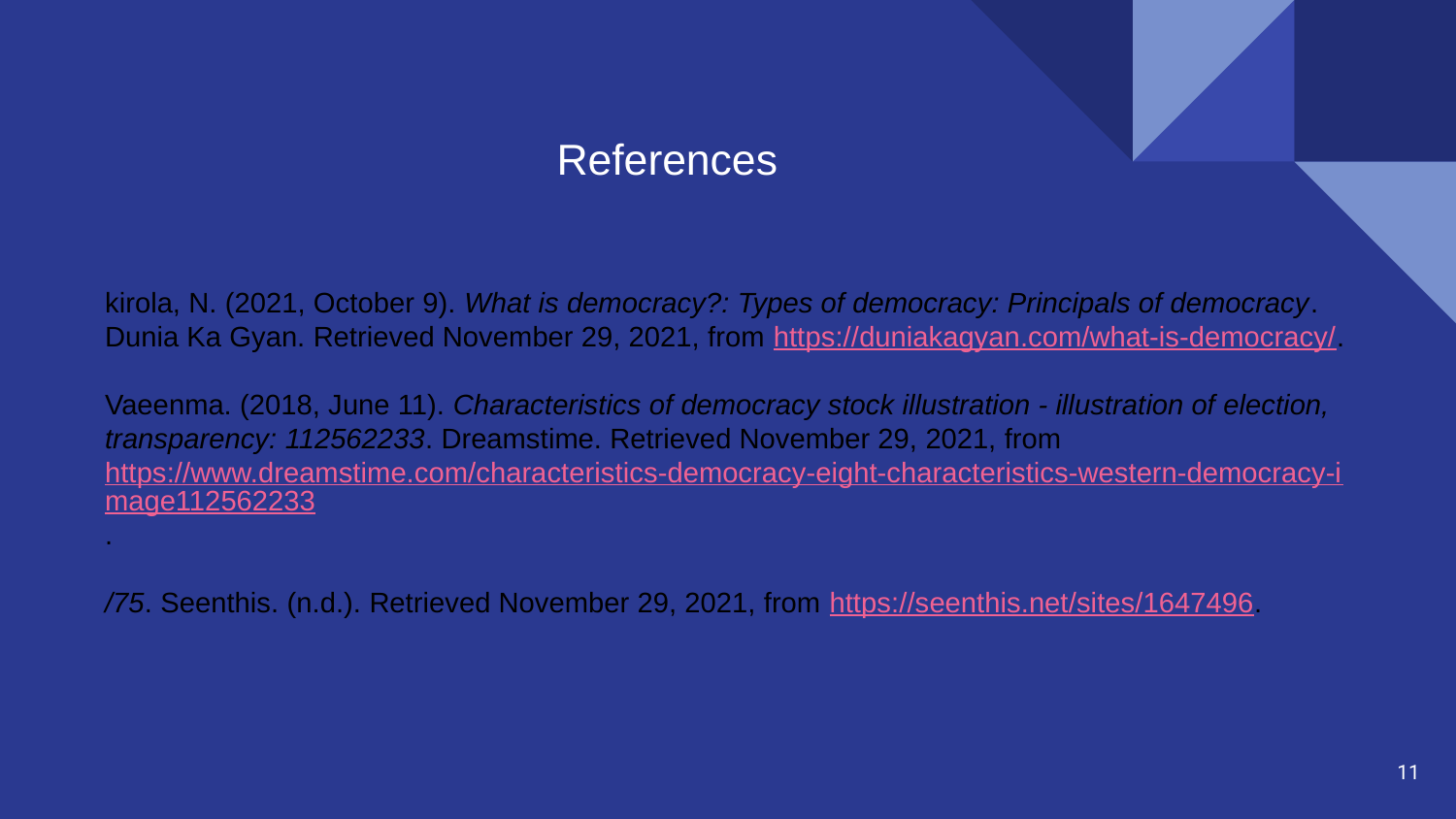

# References
kirola, N. (2021, October 9). What is democracy?: Types of democracy: Principals of democracy. Dunia Ka Gyan. Retrieved November 29, 2021, from https://duniakagyan.com/what-is-democracy/.

Vaeenma. (2018, June 11). Characteristics of democracy stock illustration - illustration of election, transparency: 112562233. Dreamstime. Retrieved November 29, 2021, from https://www.dreamstime.com/characteristics-democracy-eight-characteristics-western-democracy-image112562233.

/75. Seenthis. (n.d.). Retrieved November 29, 2021, from https://seenthis.net/sites/1647496.

11